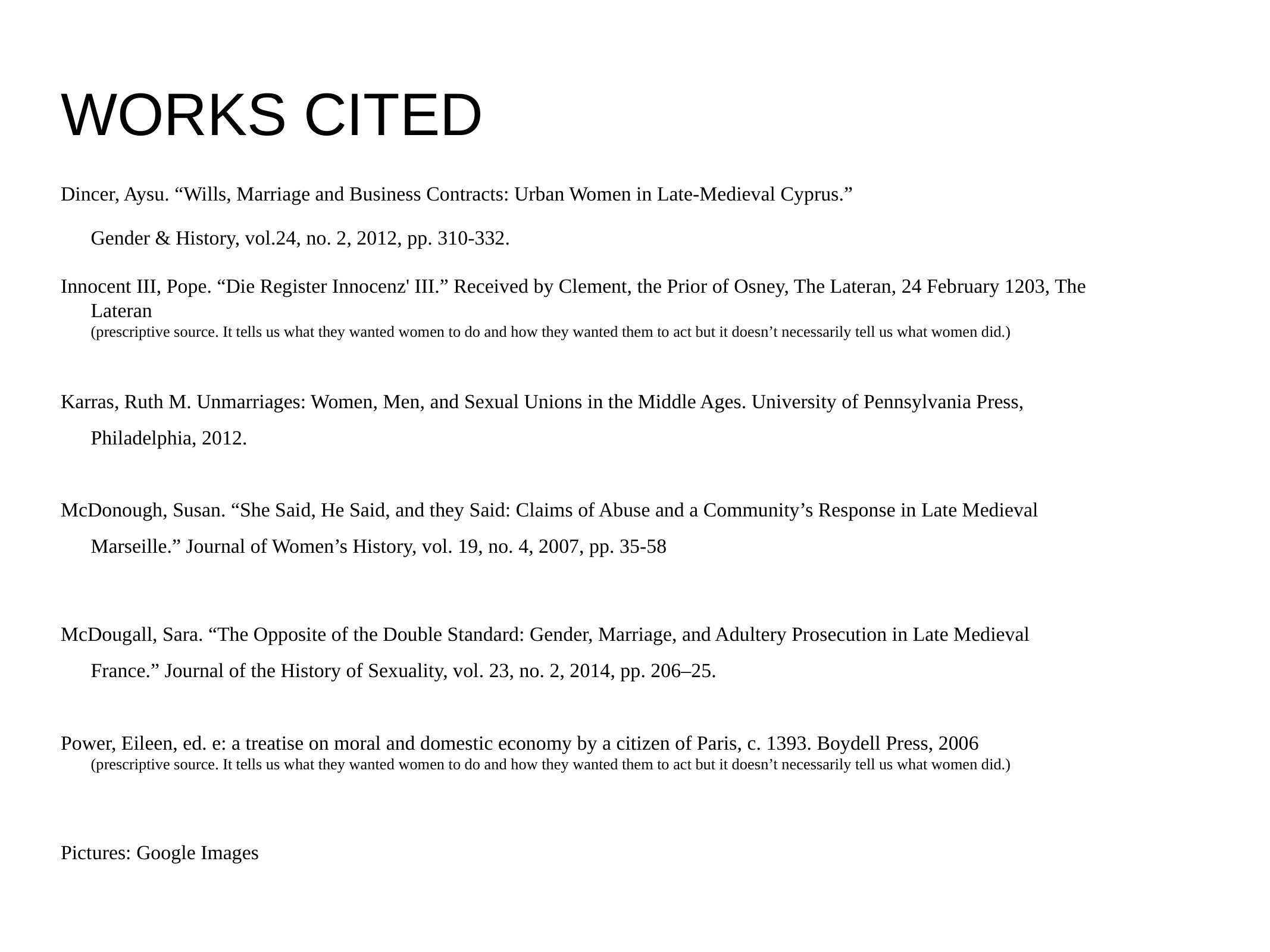

# Works Cited

Dincer, Aysu. “Wills, Marriage and Business Contracts: Urban Women in Late-Medieval Cyprus.”
Gender & History, vol.24, no. 2, 2012, pp. 310-332.

Innocent III, Pope. “Die Register Innocenz' III.” Received by Clement, the Prior of Osney, The Lateran, 24 February 1203, The
Lateran
(prescriptive source. It tells us what they wanted women to do and how they wanted them to act but it doesn’t necessarily tell us what women did.)

Karras, Ruth M. Unmarriages: Women, Men, and Sexual Unions in the Middle Ages. University of Pennsylvania Press,
Philadelphia, 2012.

McDonough, Susan. “She Said, He Said, and they Said: Claims of Abuse and a Community’s Response in Late Medieval
Marseille.” Journal of Women’s History, vol. 19, no. 4, 2007, pp. 35-58

McDougall, Sara. “The Opposite of the Double Standard: Gender, Marriage, and Adultery Prosecution in Late Medieval
France.” Journal of the History of Sexuality, vol. 23, no. 2, 2014, pp. 206–25.

Power, Eileen, ed. e: a treatise on moral and domestic economy by a citizen of Paris, c. 1393. Boydell Press, 2006
(prescriptive source. It tells us what they wanted women to do and how they wanted them to act but it doesn’t necessarily tell us what women did.)

Pictures: Google Images